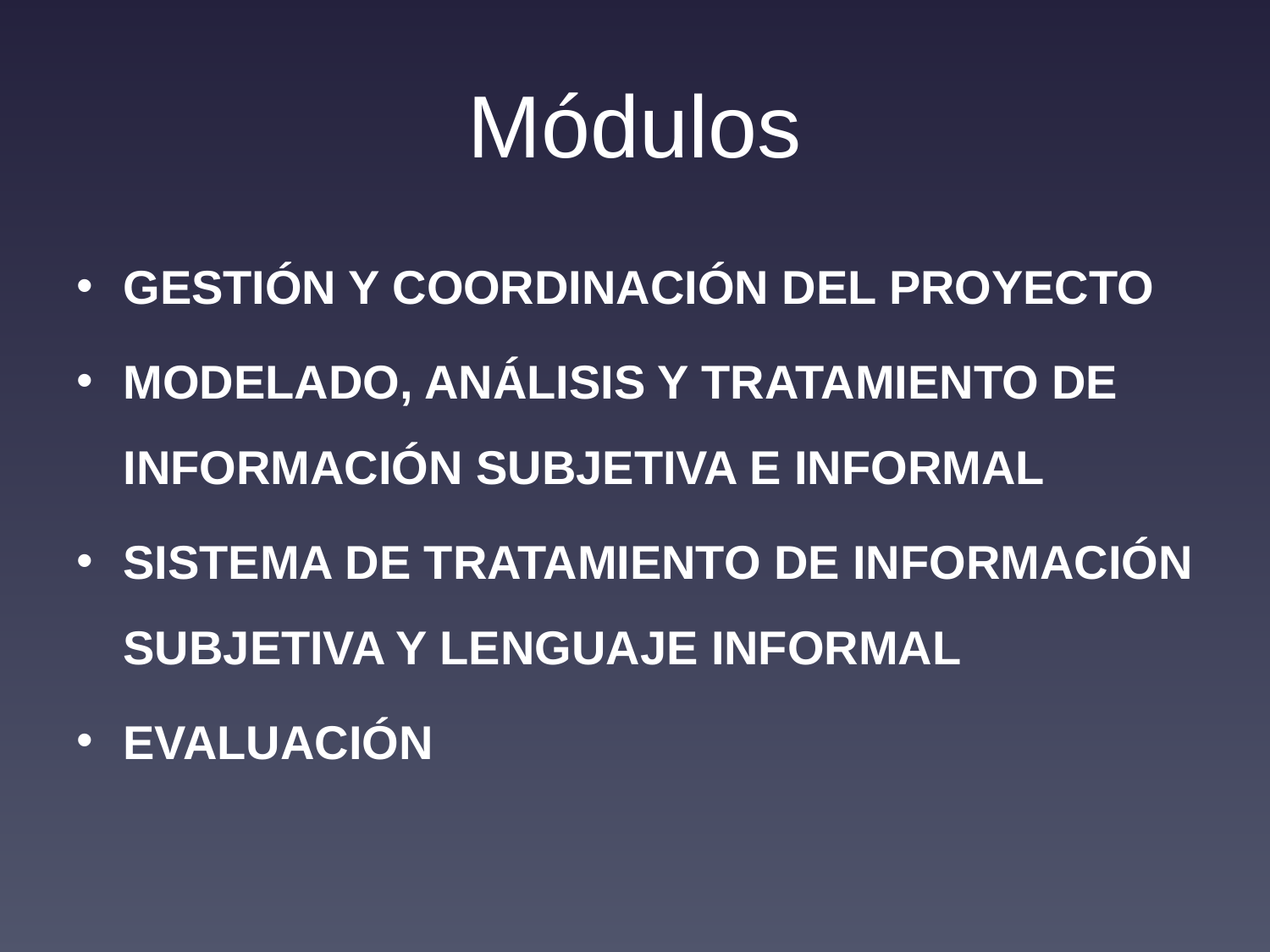

# Módulos
GESTIÓN Y COORDINACIÓN DEL PROYECTO
MODELADO, ANÁLISIS Y TRATAMIENTO DE INFORMACIÓN SUBJETIVA E INFORMAL
SISTEMA DE TRATAMIENTO DE INFORMACIÓN SUBJETIVA Y LENGUAJE INFORMAL
EVALUACIÓN